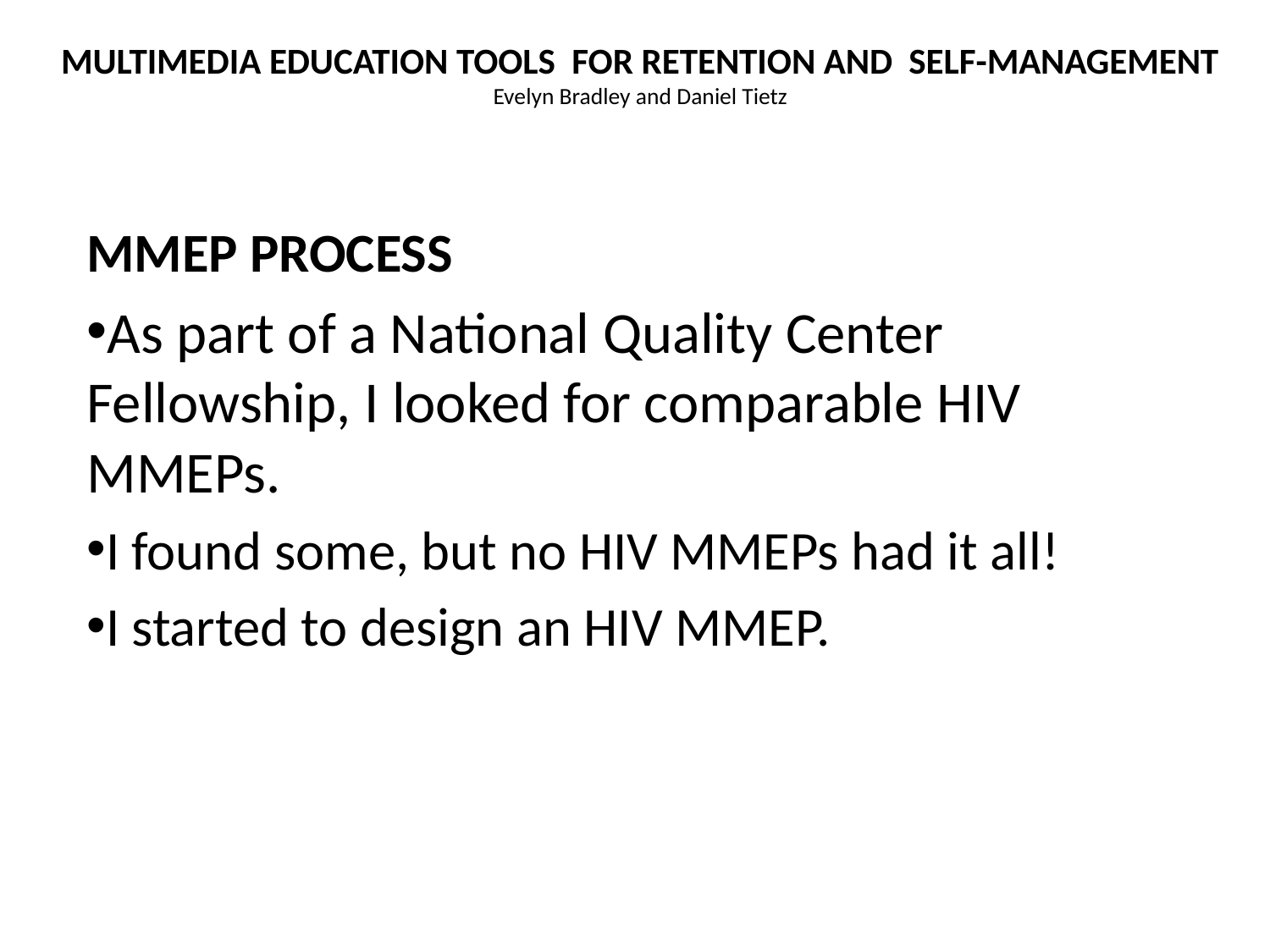

multimedia education tools  for retention and  self-management
Evelyn Bradley and Daniel Tietz
MMEP PROCESS
As part of a National Quality Center Fellowship, I looked for comparable HIV MMEPs.
I found some, but no HIV MMEPs had it all!
I started to design an HIV MMEP.